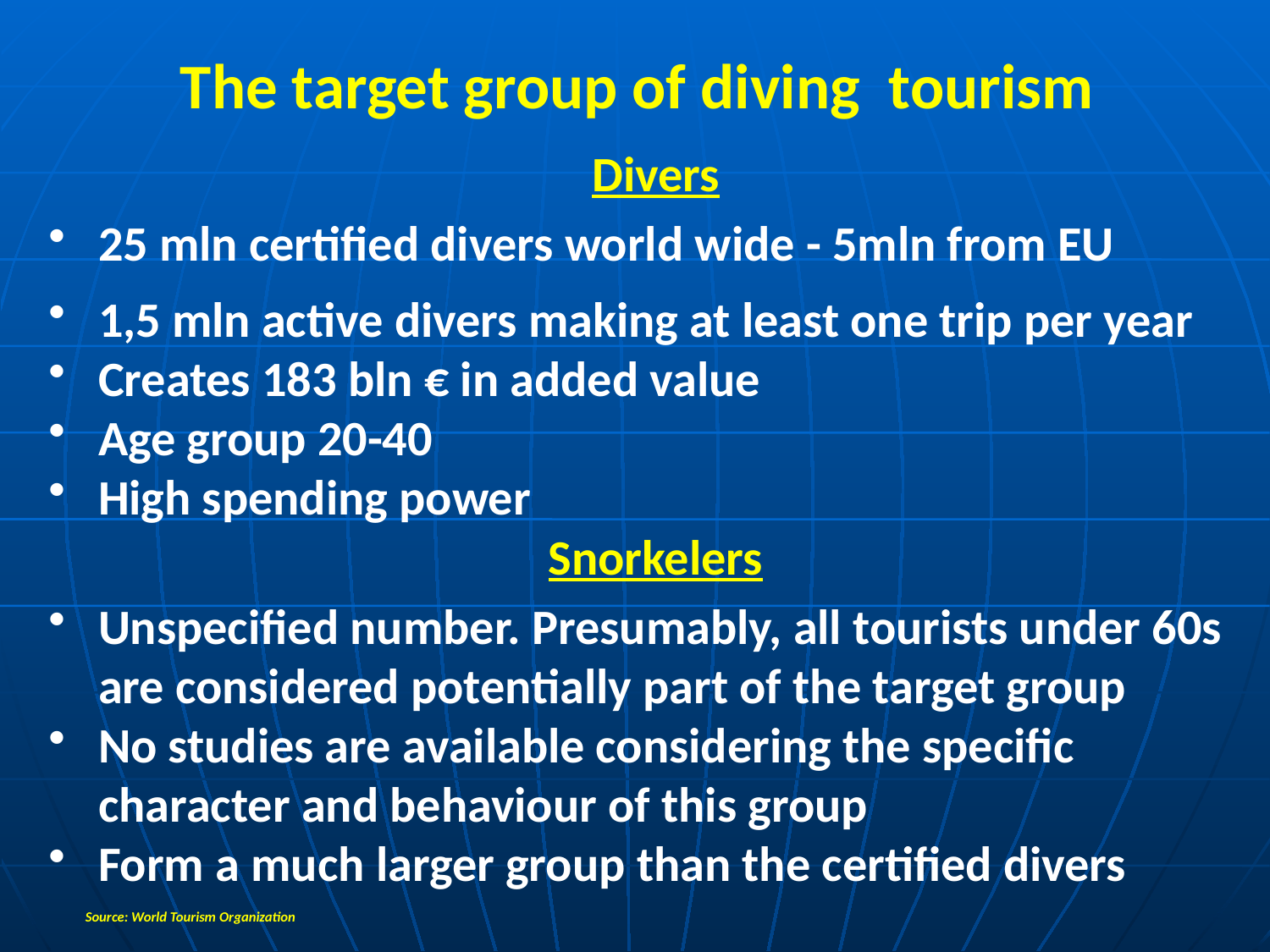

The target group of diving  tourism

Divers
25 mln certified divers world wide - 5mln from EU

1,5 mln active divers making at least one trip per year
Creates 183 bln € in added value
Age group 20-40
High spending power

Snorkelers
Unspecified number. Presumably, all tourists under 60s are considered potentially part of the target group
No studies are available considering the specific character and behaviour of this group
Form a much larger group than the certified divers

Source: World Tourism Organization